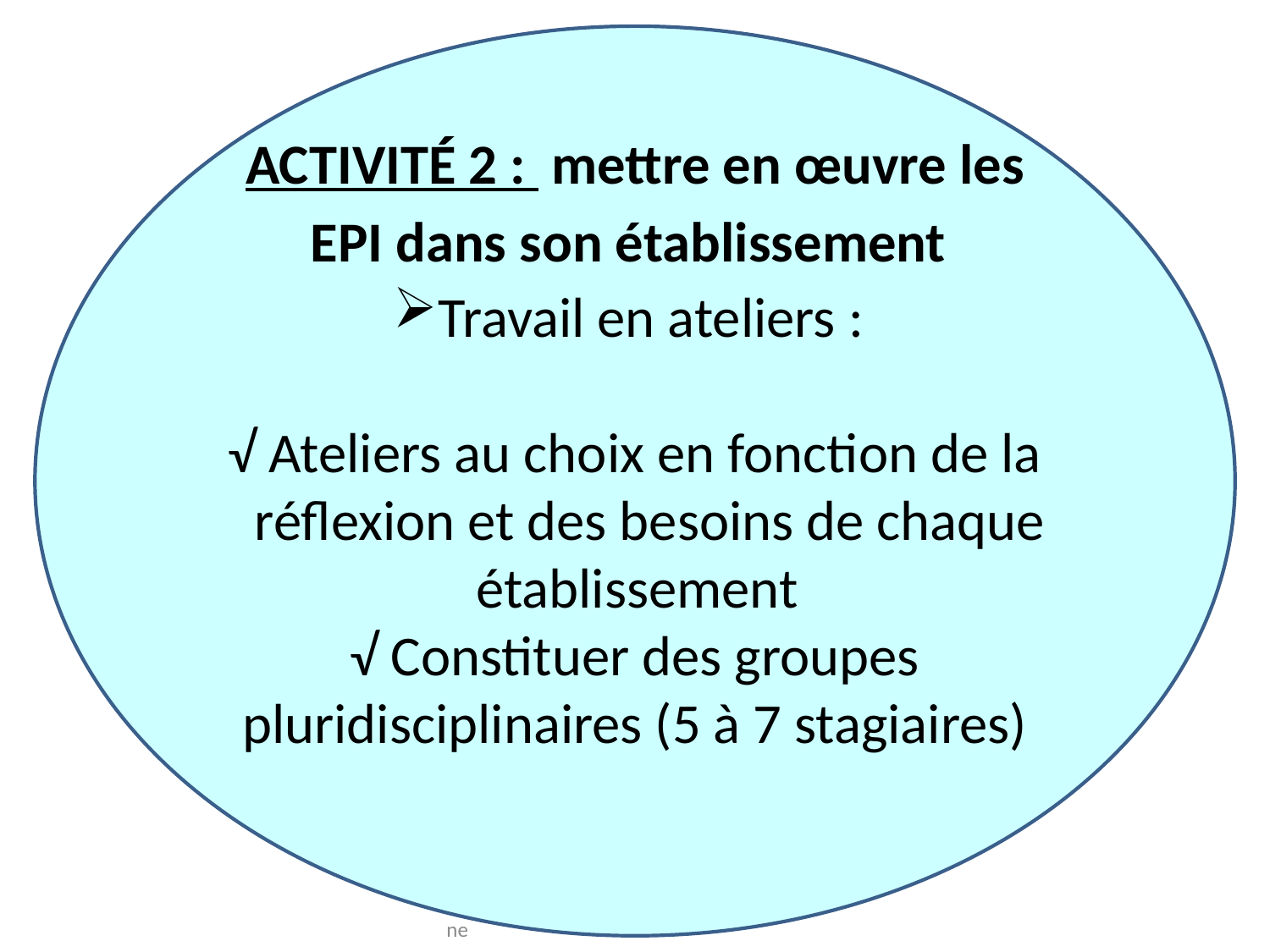

ACTIVITÉ 2 :  mettre en œuvre les EPI dans son établissement
Travail en ateliers :

√ Ateliers au choix en fonction de la réflexion et des besoins de chaque établissement
√ Constituer des groupes pluridisciplinaires (5 à 7 stagiaires)

|  |
| --- |
Virginie Fauchait - Collège J.Ferry - 21 Beaune